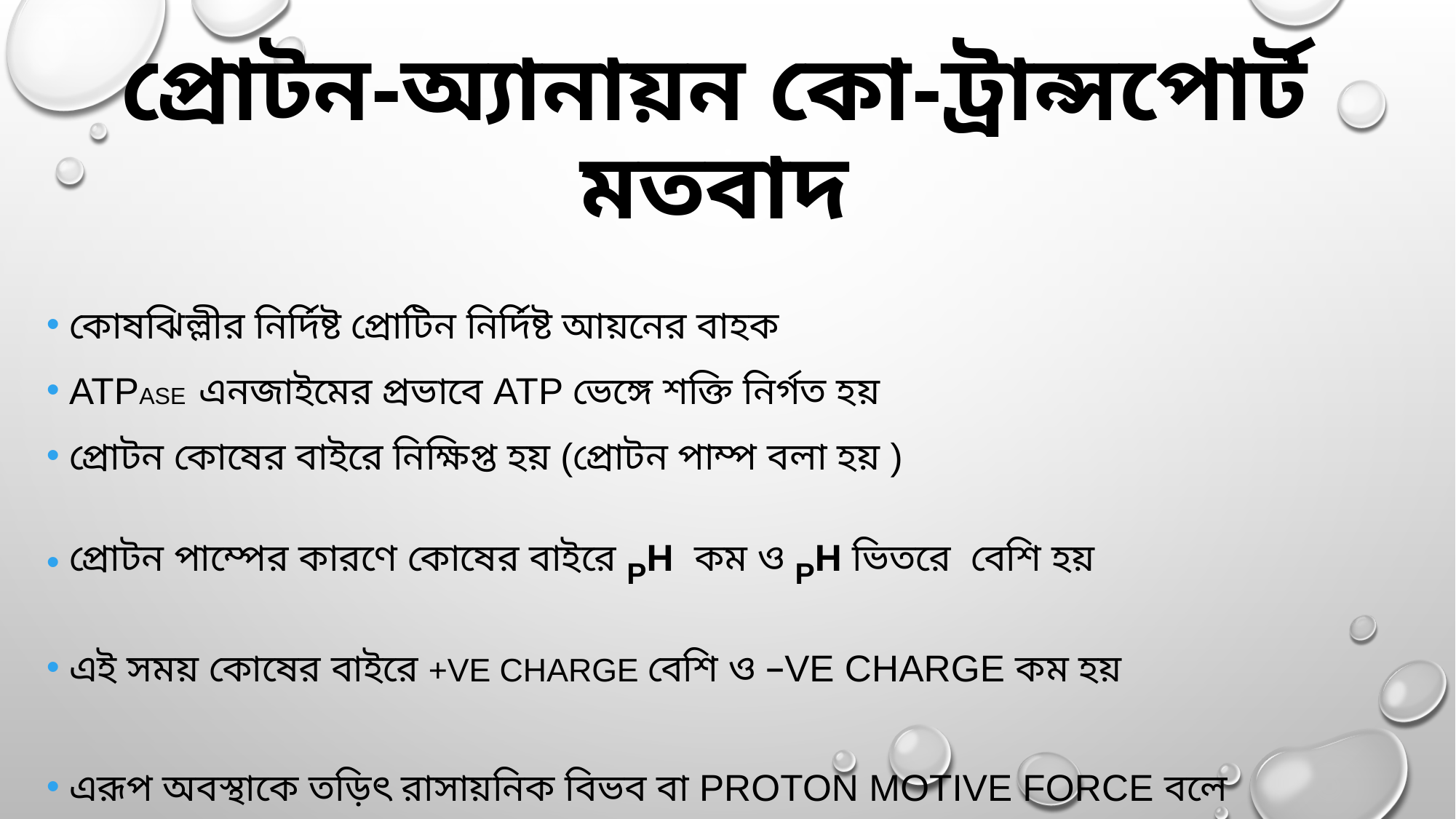

# প্রোটন-অ্যানায়ন কো-ট্রান্সপোর্ট মতবাদ
কোষঝিল্লীর নির্দিষ্ট প্রোটিন নির্দিষ্ট আয়নের বাহক
ATPase  এনজাইমের প্রভাবে atp ভেঙ্গে শক্তি নির্গত হয়
প্রোটন কোষের বাইরে নিক্ষিপ্ত হয় (প্রোটন পাম্প বলা হয় )
প্রোটন পাম্পের কারণে কোষের বাইরে PH  কম ও PH ভিতরে  বেশি হয়
এই সময় কোষের বাইরে +ve charge বেশি ও –ve charge কম হয়
এরূপ অবস্থাকে তড়িৎ রাসায়নিক বিভব বা Proton motive force বলে